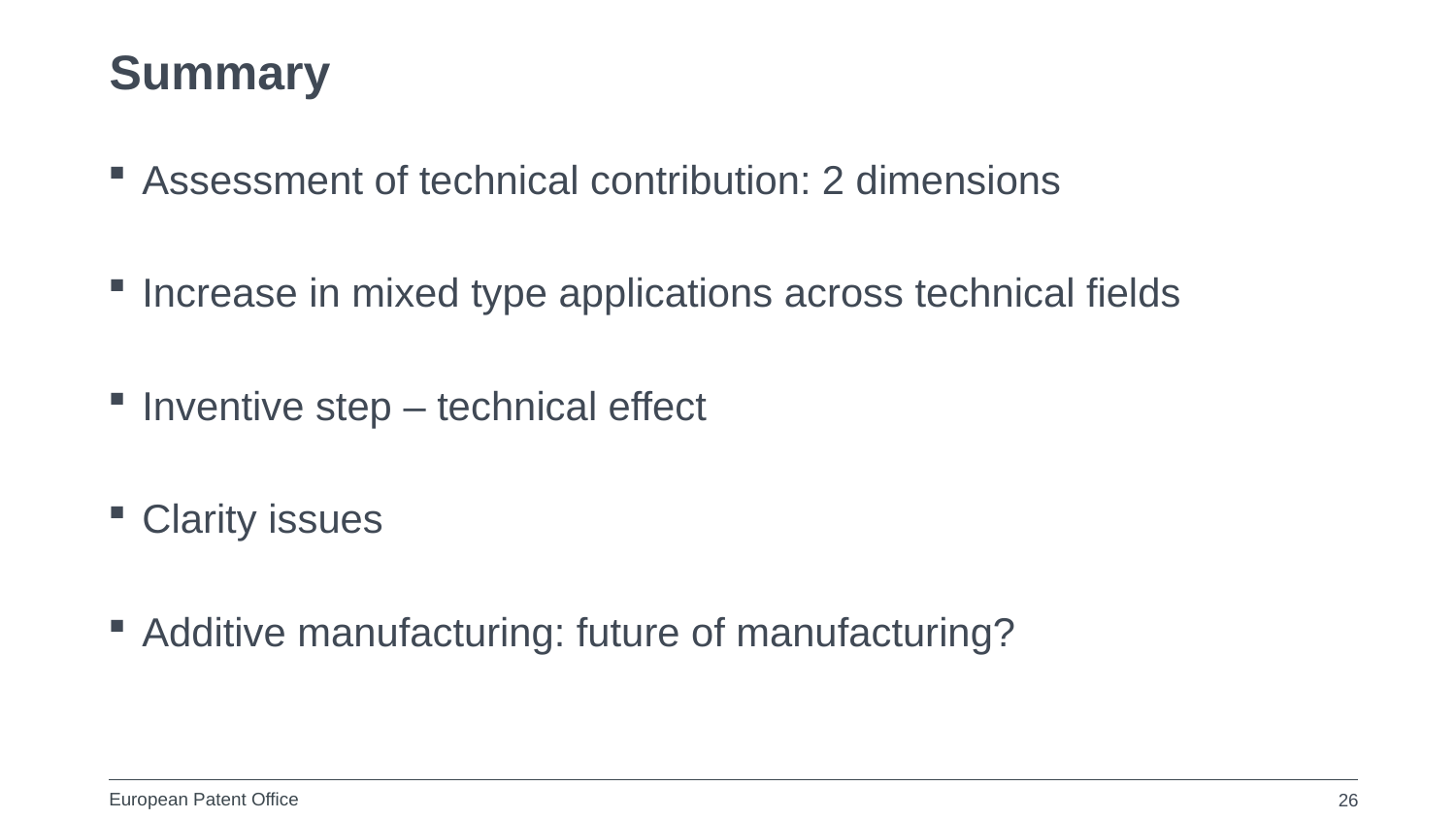

# Summary
Assessment of technical contribution: 2 dimensions

Increase in mixed type applications across technical fields

Inventive step – technical effect

Clarity issues

Additive manufacturing: future of manufacturing?
26